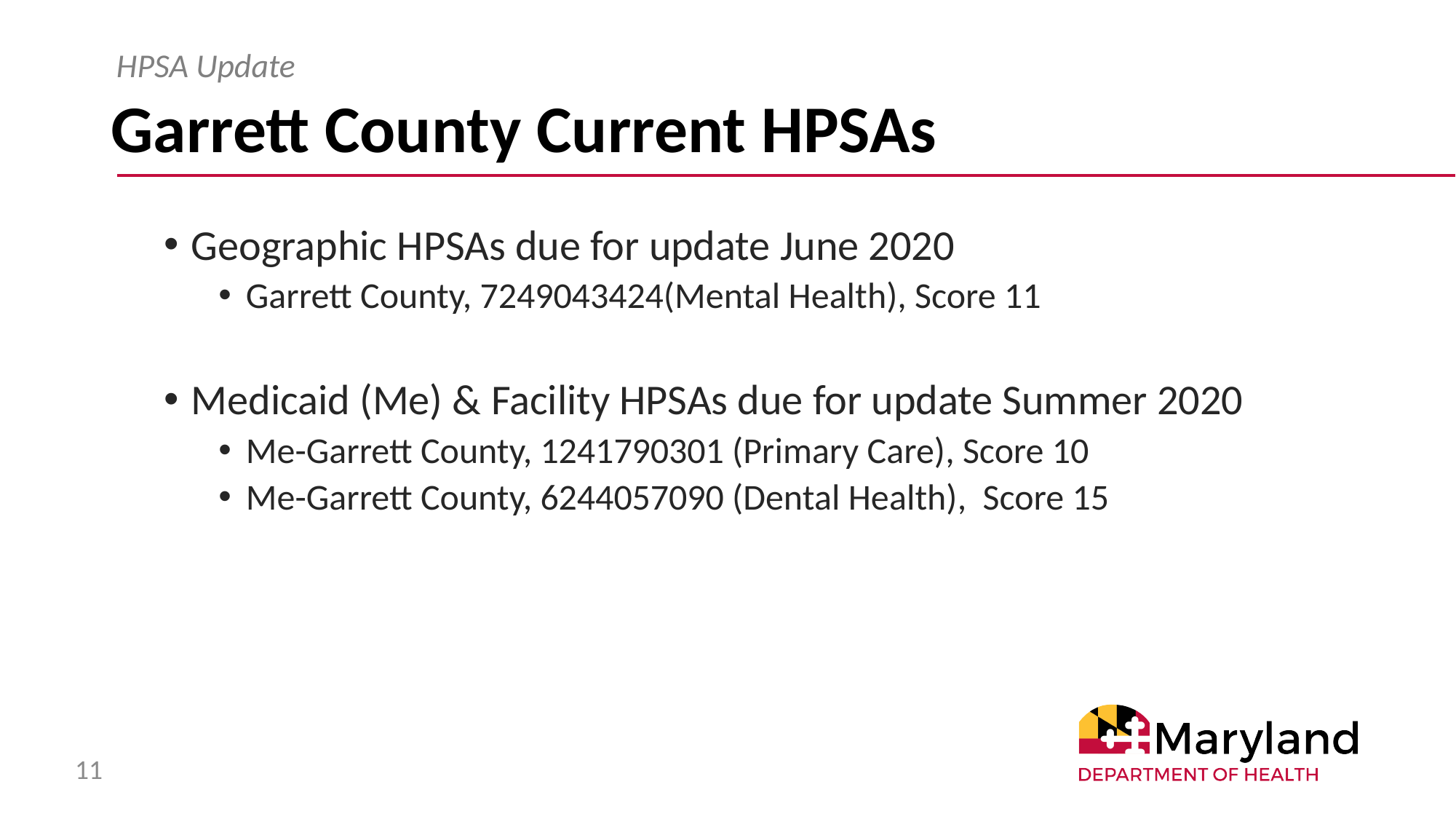

HPSA Update
# Garrett County Current HPSAs
Geographic HPSAs due for update June 2020
Garrett County, 7249043424(Mental Health), Score 11

Medicaid (Me) & Facility HPSAs due for update Summer 2020
Me-Garrett County, 1241790301 (Primary Care), Score 10
Me-Garrett County, 6244057090 (Dental Health),  Score 15

11